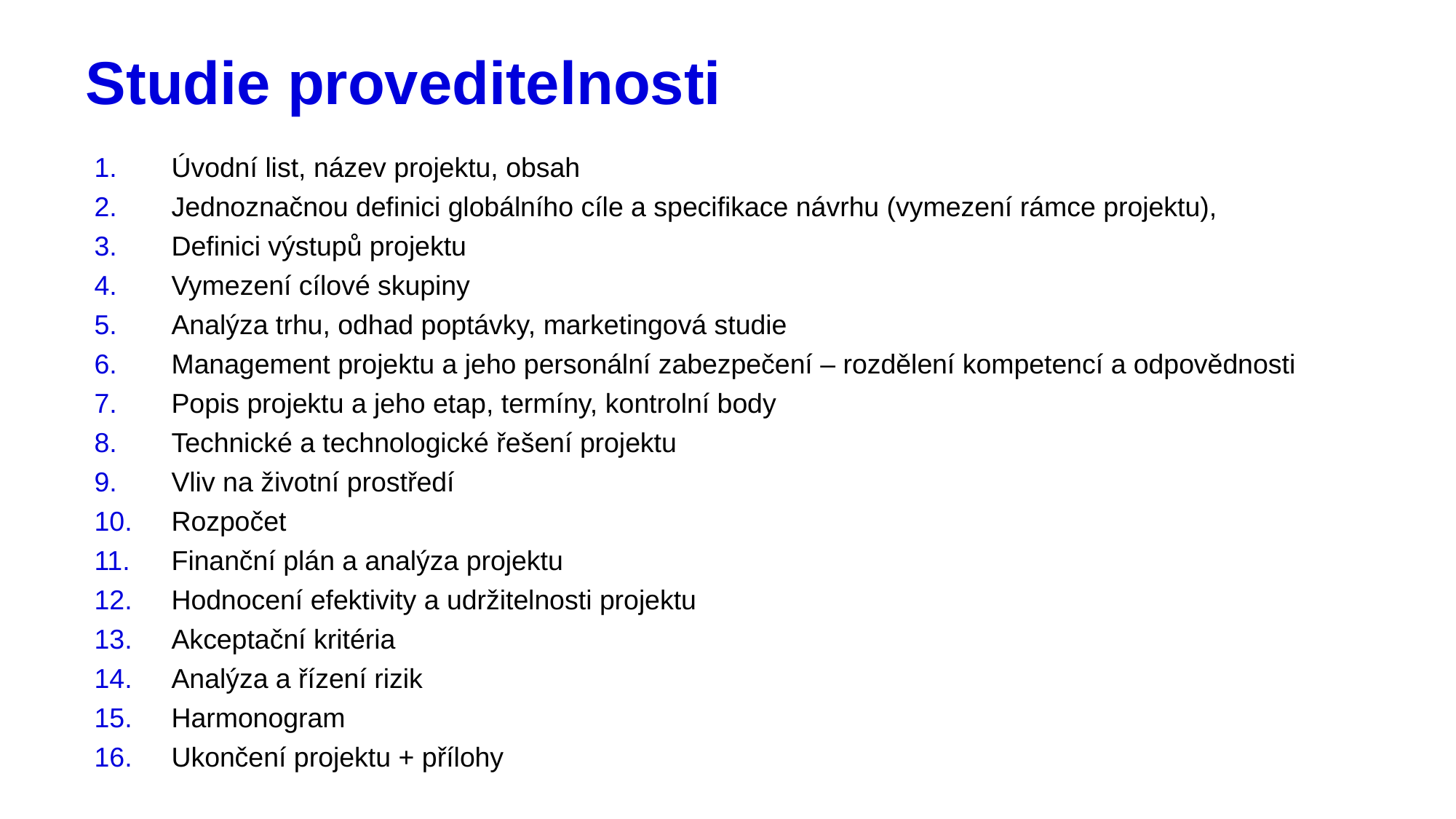

# Studie proveditelnosti
Úvodní list, název projektu, obsah
Jednoznačnou definici globálního cíle a specifikace návrhu (vymezení rámce projektu),
Definici výstupů projektu
Vymezení cílové skupiny
Analýza trhu, odhad poptávky, marketingová studie
Management projektu a jeho personální zabezpečení – rozdělení kompetencí a odpovědnosti
Popis projektu a jeho etap, termíny, kontrolní body
Technické a technologické řešení projektu
Vliv na životní prostředí
Rozpočet
Finanční plán a analýza projektu
Hodnocení efektivity a udržitelnosti projektu
Akceptační kritéria
Analýza a řízení rizik
Harmonogram
Ukončení projektu + přílohy